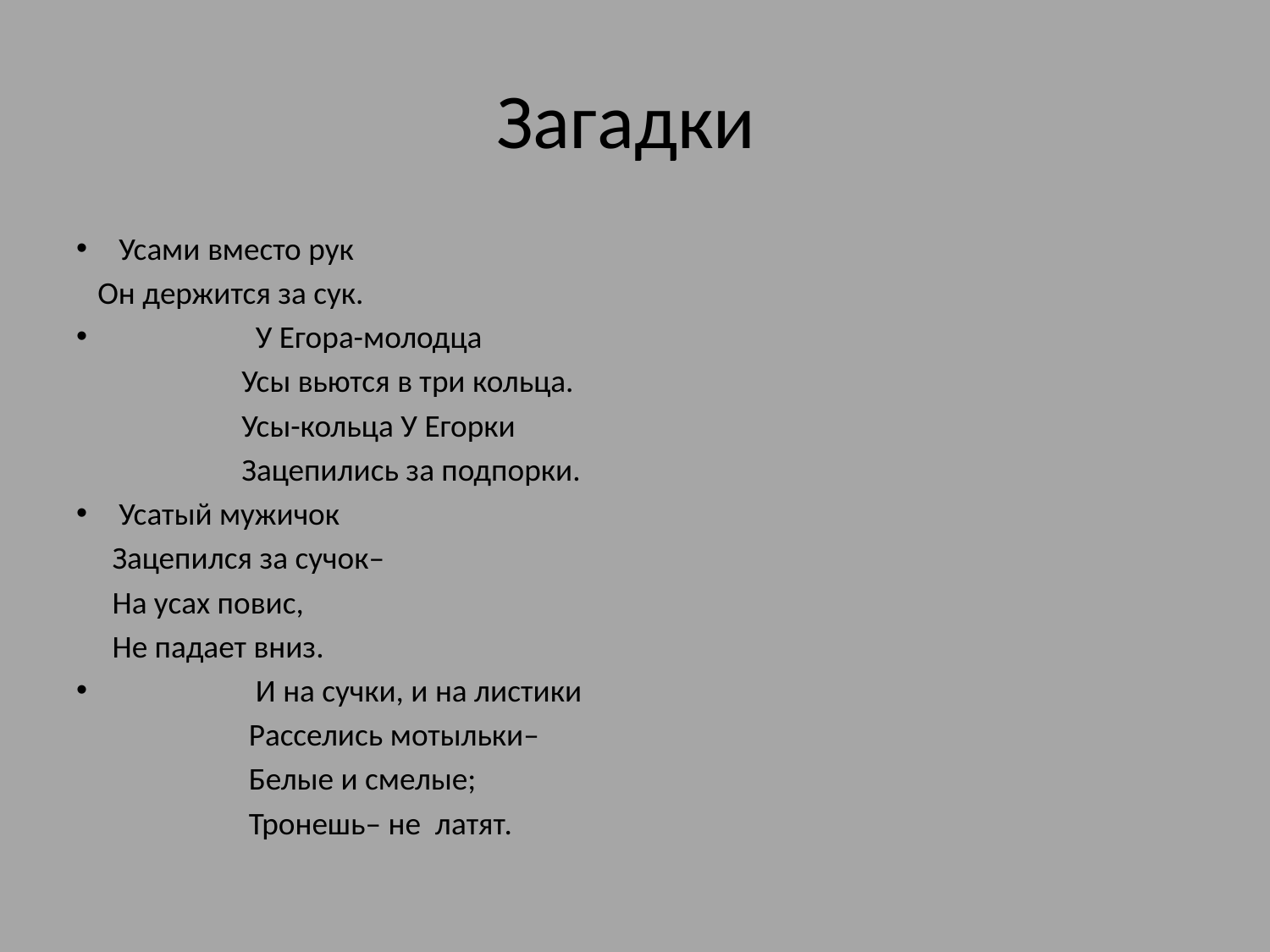

# Загадки
Усами вместо рук
   Он держится за сук.
                   У Егора-молодца
                       Усы вьются в три кольца.
                       Усы-кольца У Егорки
                       Зацепились за подпорки.
Усатый мужичок
     Зацепился за сучок–
     На усах повис,
     Не падает вниз.
                   И на сучки, и на листики
                        Расселись мотыльки–
                        Белые и смелые;
                        Тронешь– не  латят.